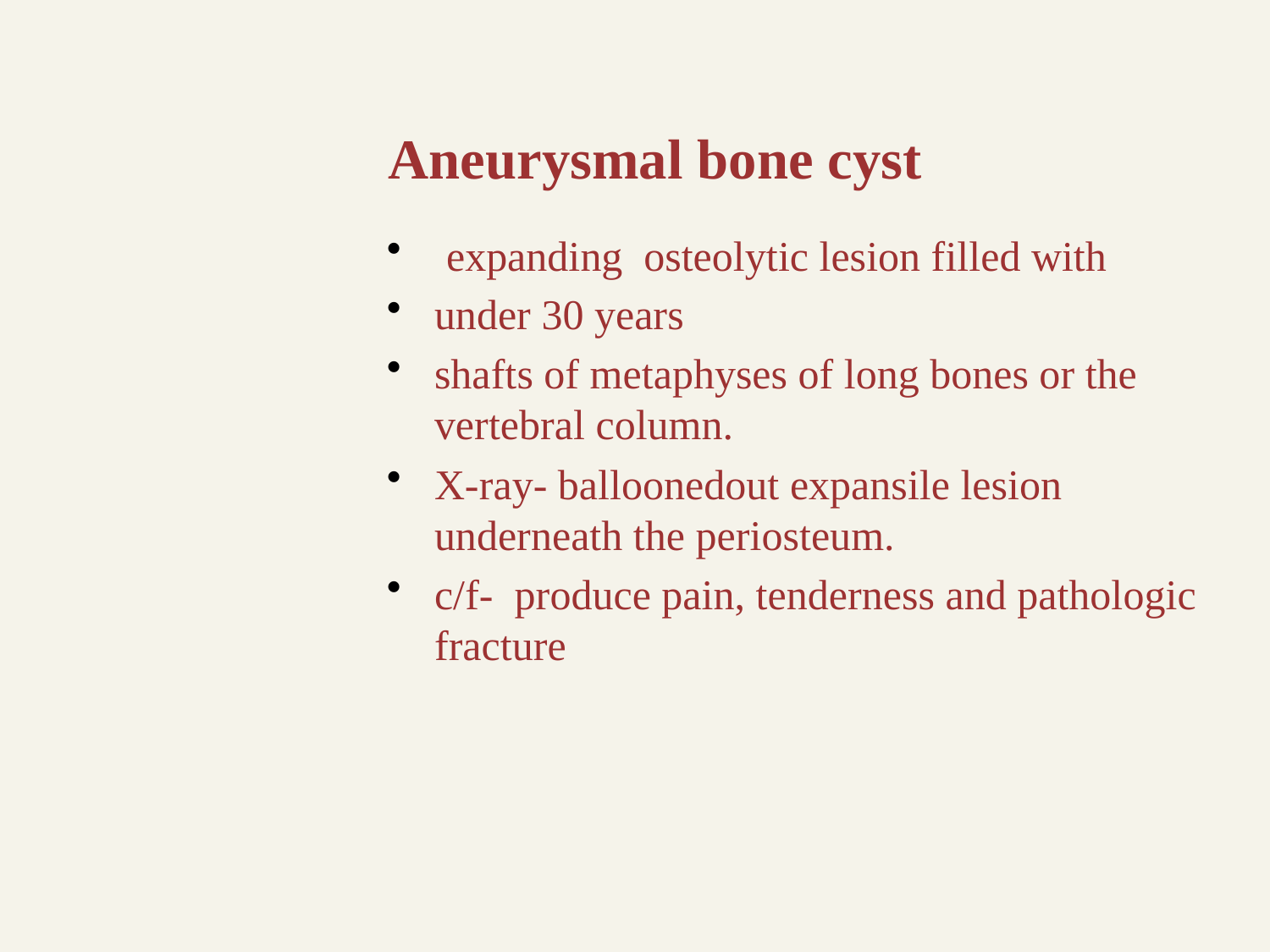

# Aneurysmal bone cyst
 expanding  osteolytic lesion filled with
under 30 years
shafts of metaphyses of long bones or the vertebral column.
X-ray- ballooned­out expansile lesion underneath the periosteum.
c/f-  produce pain, tenderness and pathologic fracture